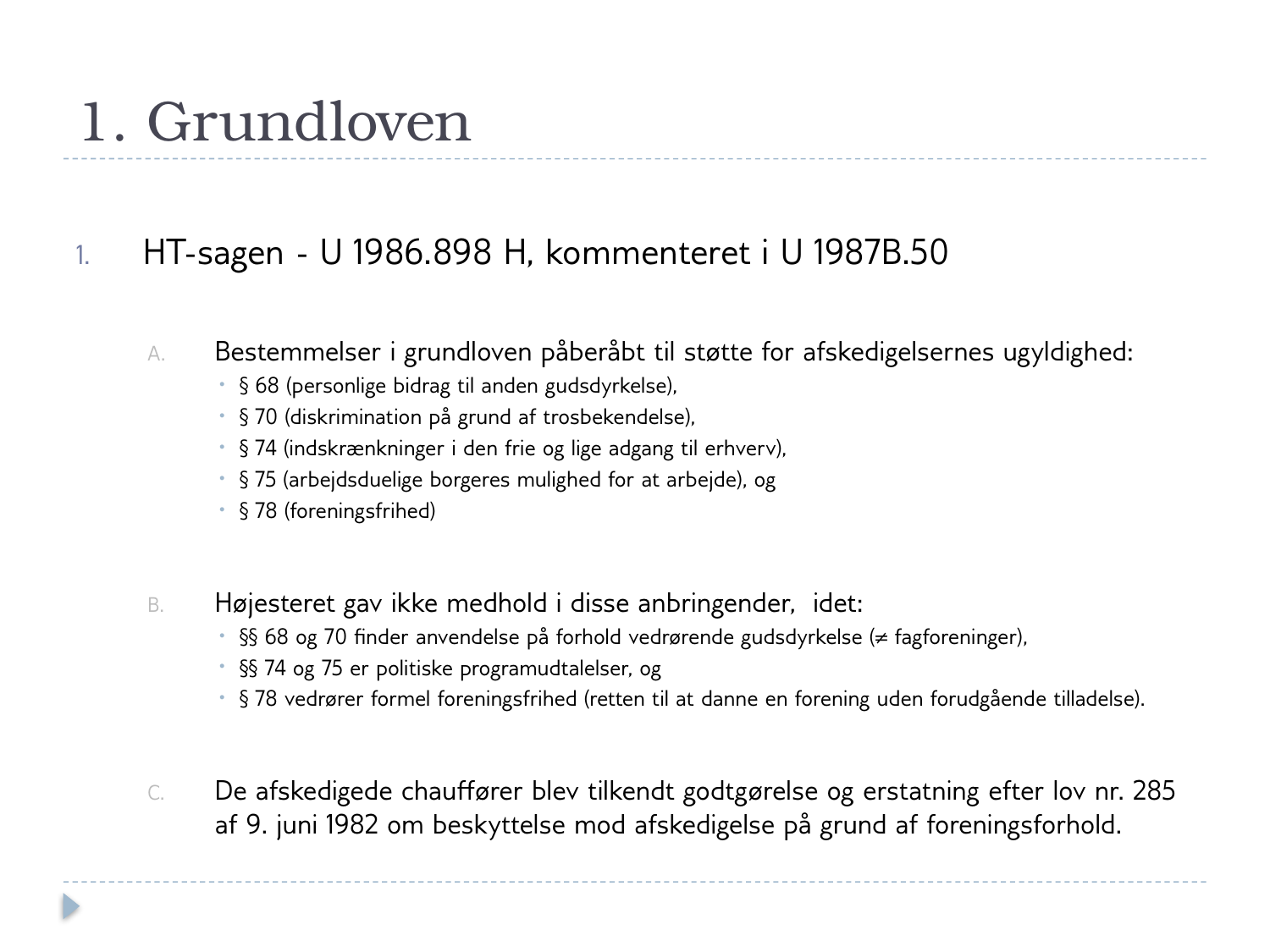

# 1. Grundloven

HT-sagen - U 1986.898 H, kommenteret i U 1987B.50

Bestemmelser i grundloven påberåbt til støtte for afskedigelsernes ugyldighed:
§ 68 (personlige bidrag til anden gudsdyrkelse),
§ 70 (diskrimination på grund af trosbekendelse),
§ 74 (indskrænkninger i den frie og lige adgang til erhverv),
§ 75 (arbejdsduelige borgeres mulighed for at arbejde), og
§ 78 (foreningsfrihed)

Højesteret gav ikke medhold i disse anbringender,  idet:
§§ 68 og 70 finder anvendelse på forhold vedrørende gudsdyrkelse (≠ fagforeninger),
§§ 74 og 75 er politiske programudtalelser, og
§ 78 vedrører formel foreningsfrihed (retten til at danne en forening uden forudgående tilladelse).

De afskedigede chauffører blev tilkendt godtgørelse og erstatning efter lov nr. 285 af 9. juni 1982 om beskyttelse mod afskedigelse på grund af foreningsforhold.